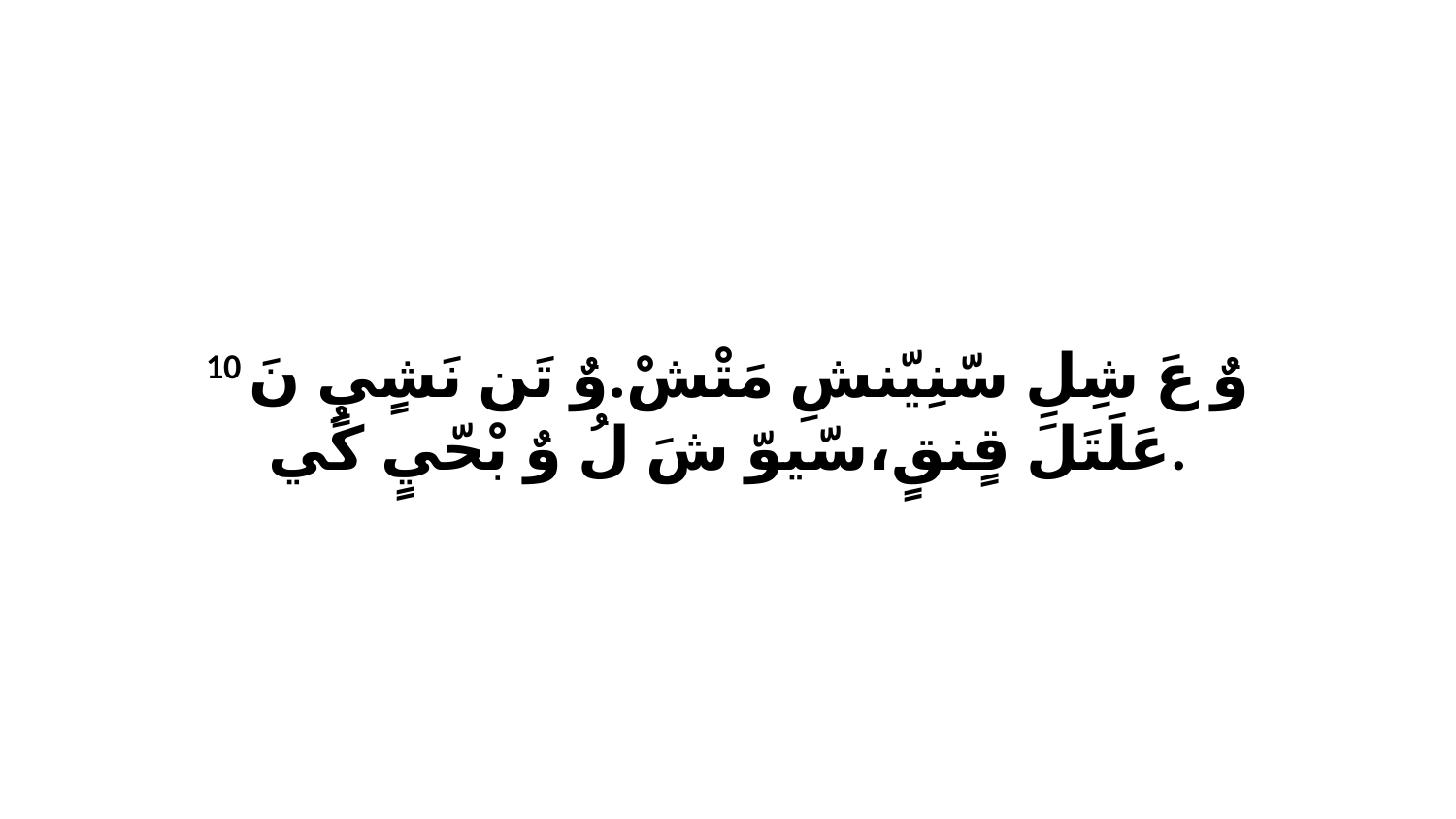

10 وٌ عَ شِلِ سّنِيّنشِ مَتْشْ.وٌ تَن نَشٍيٍ نَ عَلَتَلَ قٍنقٍ،سّيوّ شَ لُ وٌ بْحّيٍ كُي.